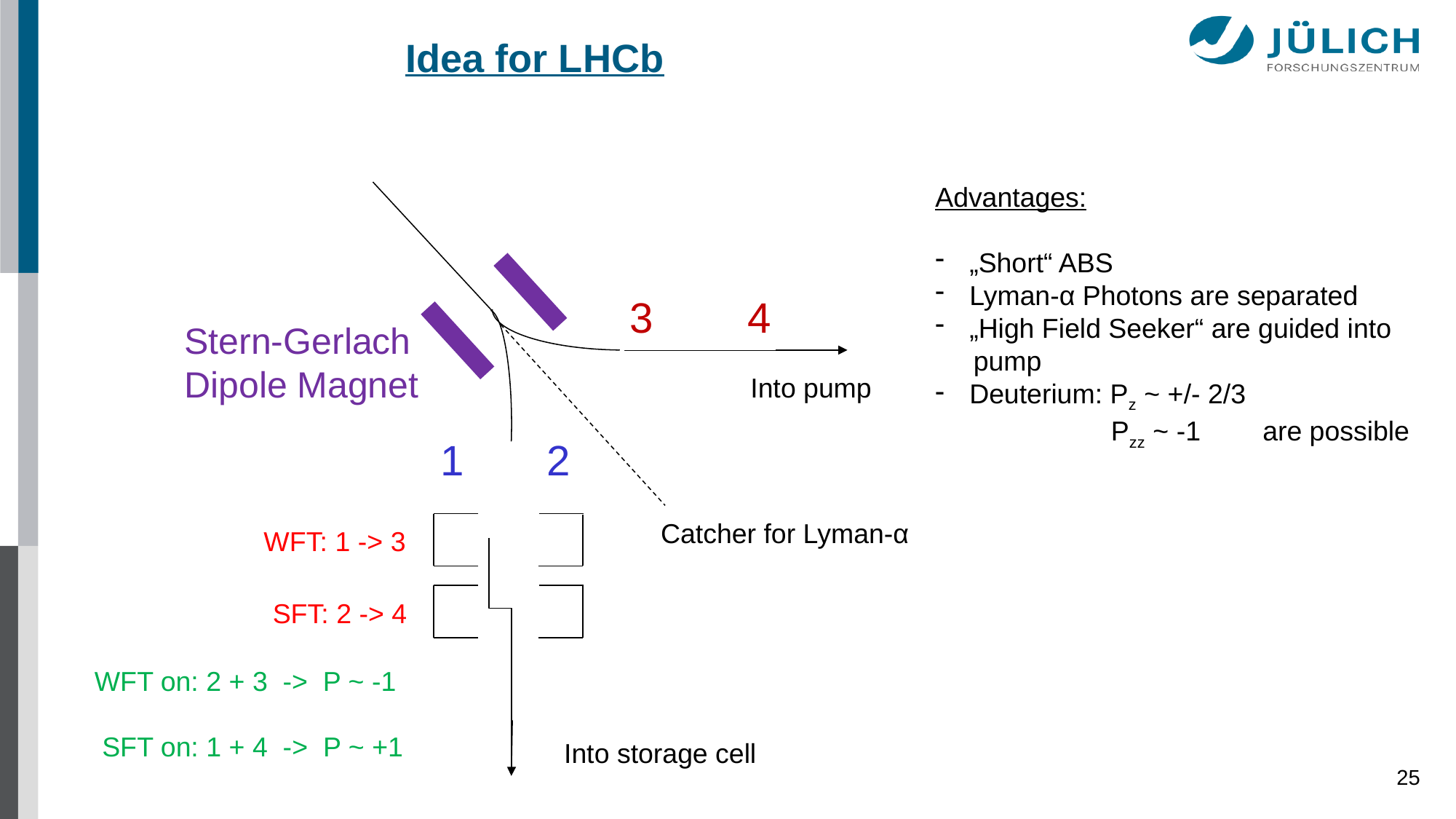

# Idea for LHCb
Advantages:

„Short“ ABS
Lyman-α Photons are separated
„High Field Seeker“ are guided into
     pump
Deuterium: Pz ~ +/- 2/3
                       Pzz ~ -1   	are possible

3        4

Stern-Gerlach
Dipole Magnet
Into pump
1       2
Catcher for Lyman-α
WFT: 1 -> 3
SFT: 2 -> 4
WFT on: 2 + 3  ->  P ~ -1

 SFT on: 1 + 4  ->  P ~ +1
Into storage cell